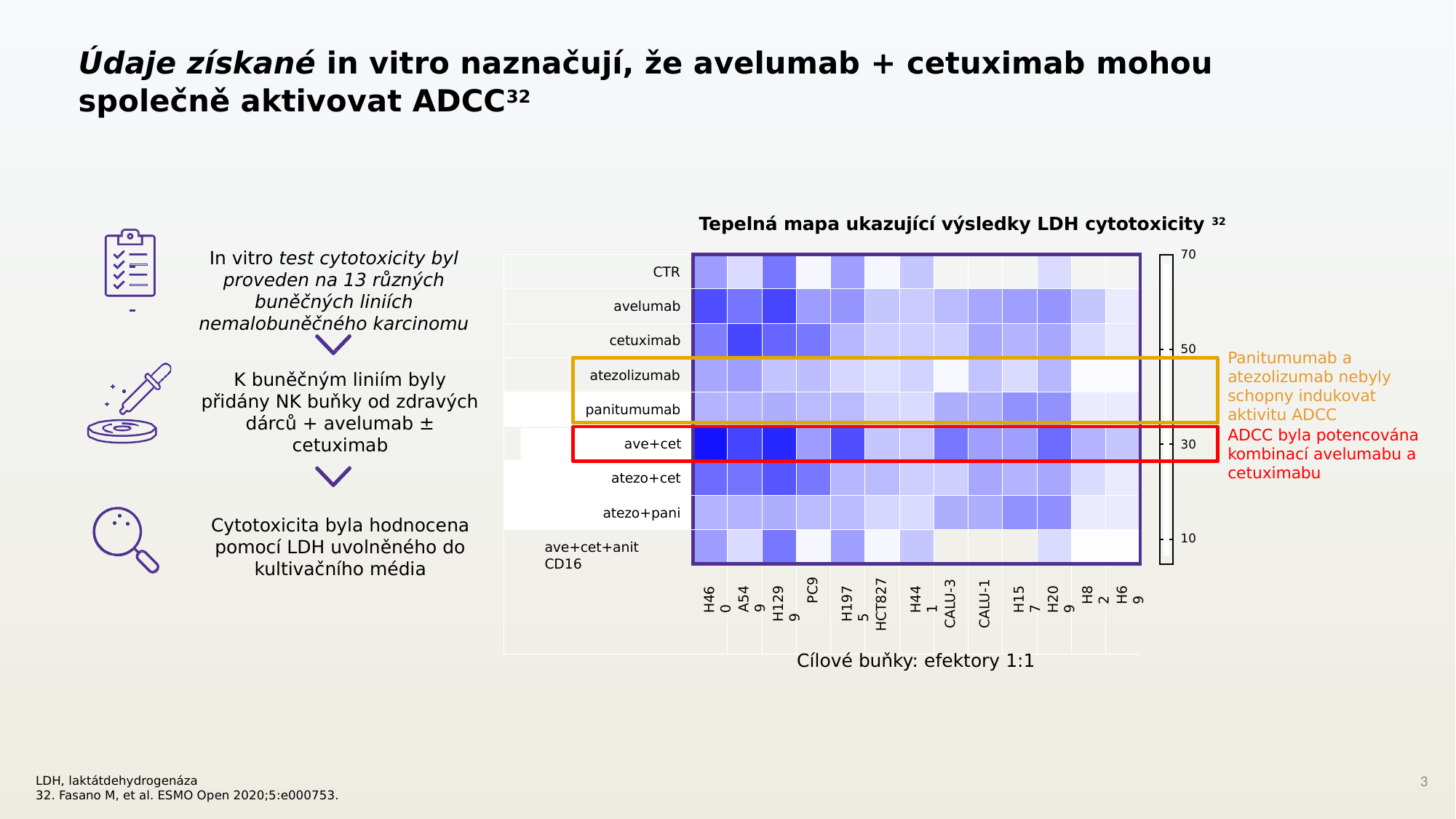

# Údaje získané in vitro naznačují, že avelumab + cetuximab mohou společně aktivovat ADCC32
Tepelná mapa ukazující výsledky LDH cytotoxicity 32

70

In vitro test cytotoxicity byl proveden na 13 různých buněčných liniích nemalobuněčného karcinomu

CTR

avelumab

cetuximab

50
Panitumumab a atezolizumab nebyly schopny indukovat aktivitu ADCC
ADCC byla potencována kombinací avelumabu a cetuximabu

atezolizumab
K buněčným liniím byly přidány NK buňky od zdravých dárců + avelumab ± cetuximab

panitumumab

ave+cet
30

atezo+cet

atezo+pani

Cytotoxicita byla hodnocena pomocí LDH uvolněného do kultivačního média

10

ave+cet+anit  CD16

PC9
H82
H69
CALU-3
CALU-1
H460
H441
H157
H209
A549
HCT827
H1299
H1975
Cílové buňky: efektory 1:1

LDH, laktátdehydrogenáza
32. Fasano M, et al. ESMO Open 2020;5:e000753.
3